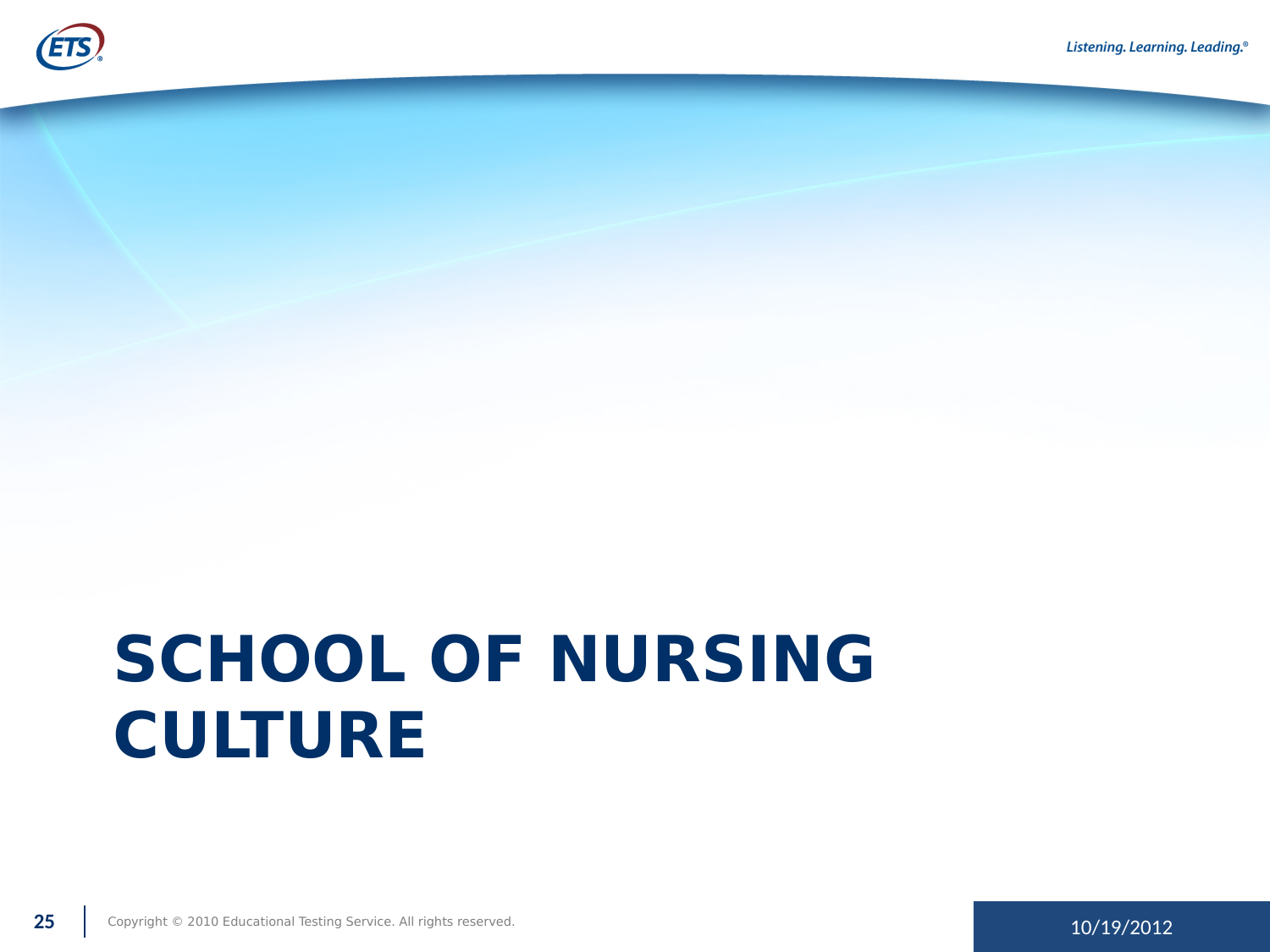

# School of Nursing Culture
25
10/19/2012